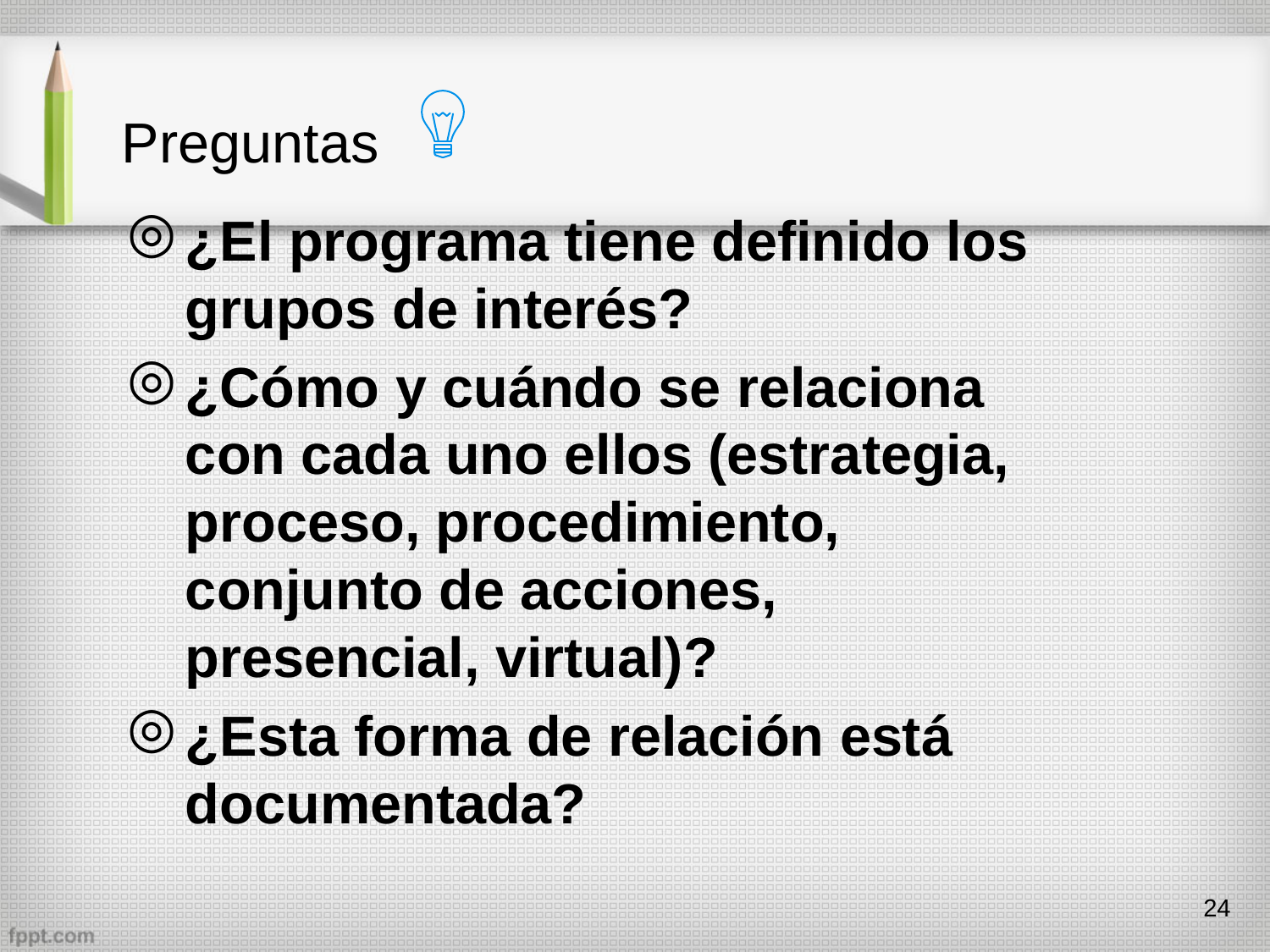

# Preguntas

¿El programa tiene definido los grupos de interés?
¿Cómo y cuándo se relaciona con cada uno ellos (estrategia, proceso, procedimiento, conjunto de acciones, presencial, virtual)?
¿Esta forma de relación está documentada?

24